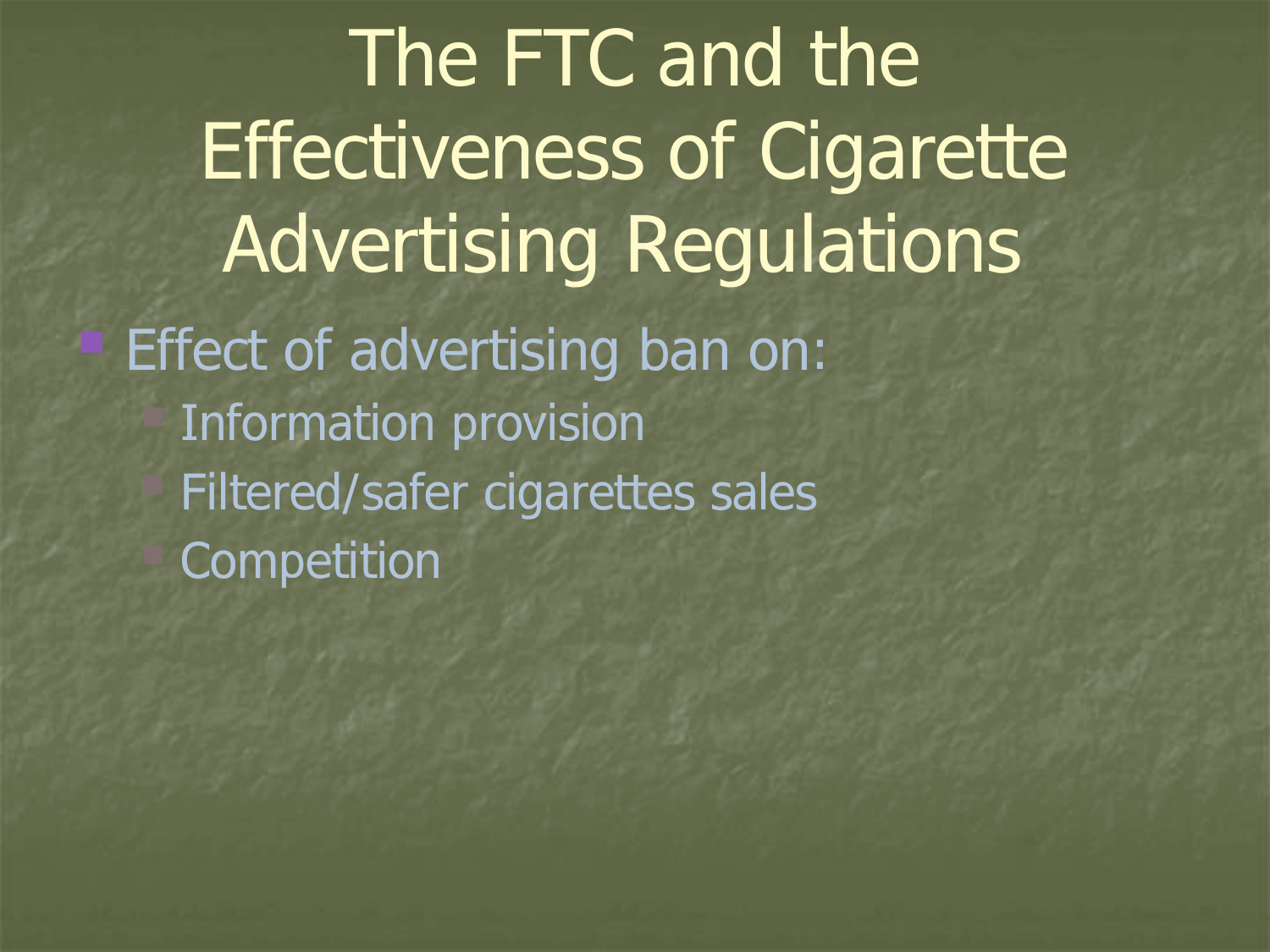

# The FTC and the Effectiveness of Cigarette Advertising Regulations
Effect of advertising ban on:
Information provision
Filtered/safer cigarettes sales
Competition